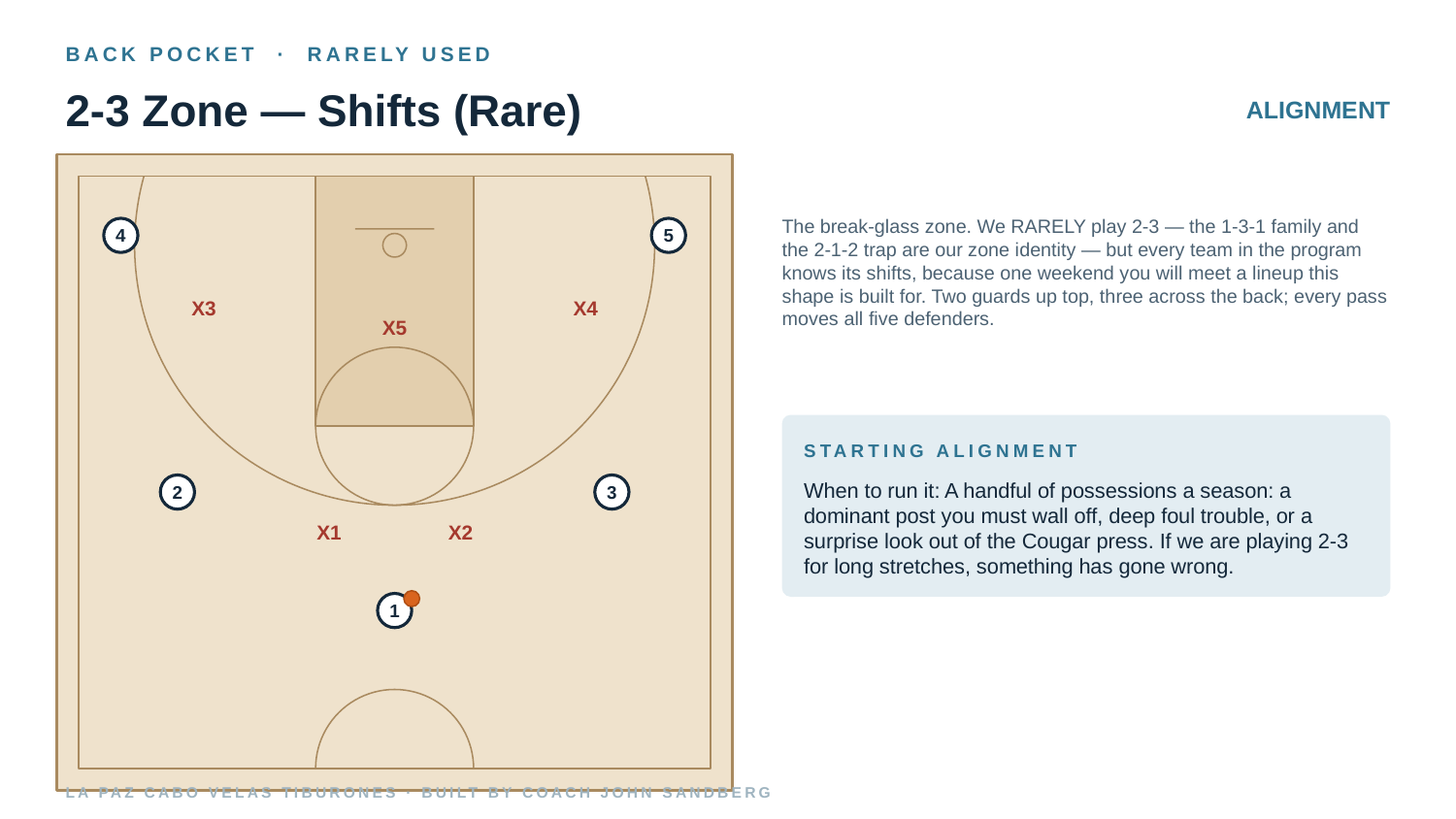

BACK POCKET  ·  RARELY USED
2-3 Zone — Shifts (Rare)
ALIGNMENT

The break-glass zone. We RARELY play 2-3 — the 1-3-1 family and the 2-1-2 trap are our zone identity — but every team in the program knows its shifts, because one weekend you will meet a lineup this shape is built for. Two guards up top, three across the back; every pass moves all five defenders.

4

5

X3
X4
X5

STARTING ALIGNMENT
When to run it: A handful of possessions a season: a dominant post you must wall off, deep foul trouble, or a surprise look out of the Cougar press. If we are playing 2-3 for long stretches, something has gone wrong.

2

3
X1
X2

1

LA PAZ CABO VELAS TIBURONES · BUILT BY COACH JOHN SANDBERG